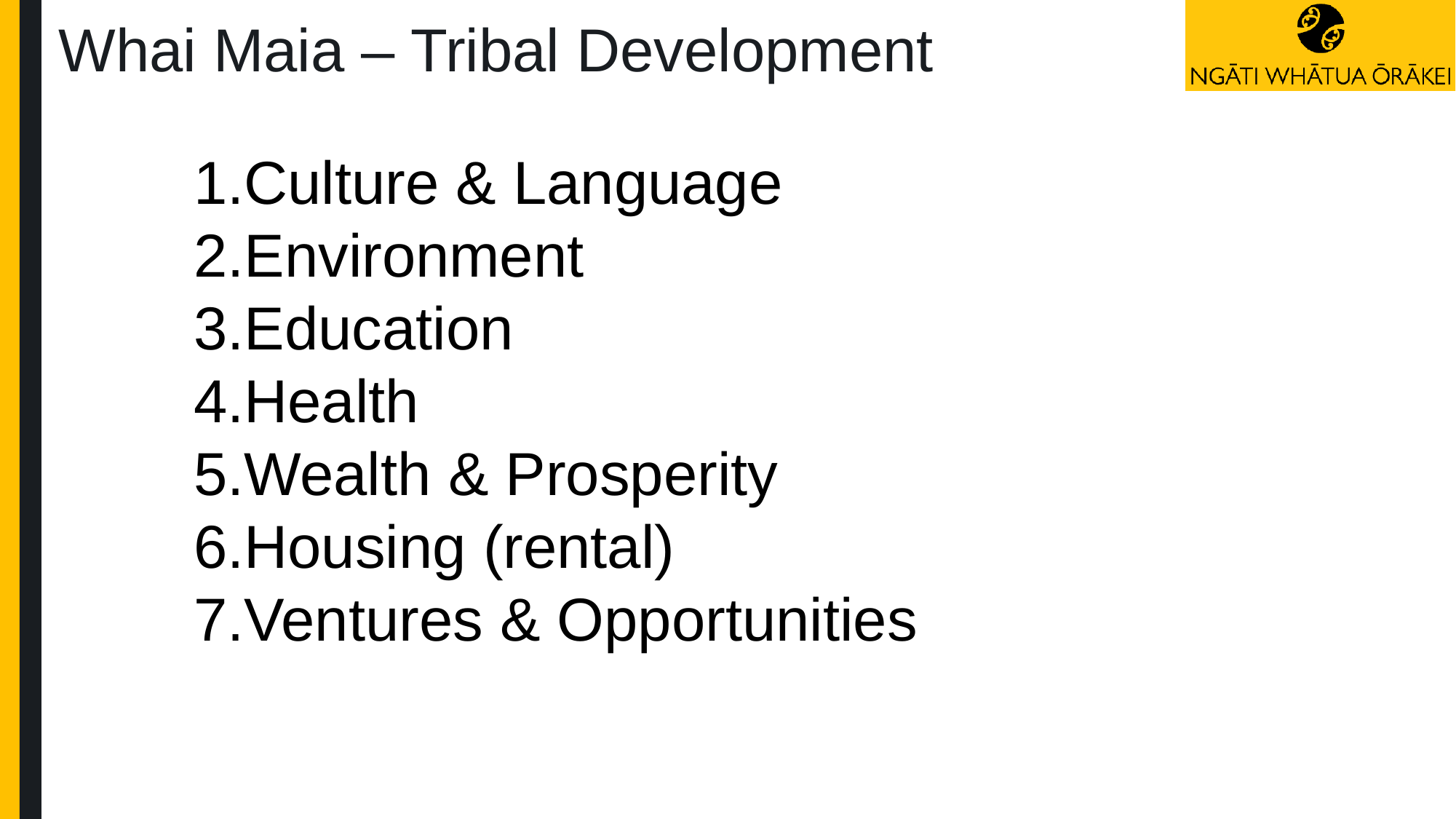

Whai Maia – Tribal Development
Culture & Language
Environment
Education
Health
Wealth & Prosperity
Housing (rental)
Ventures & Opportunities